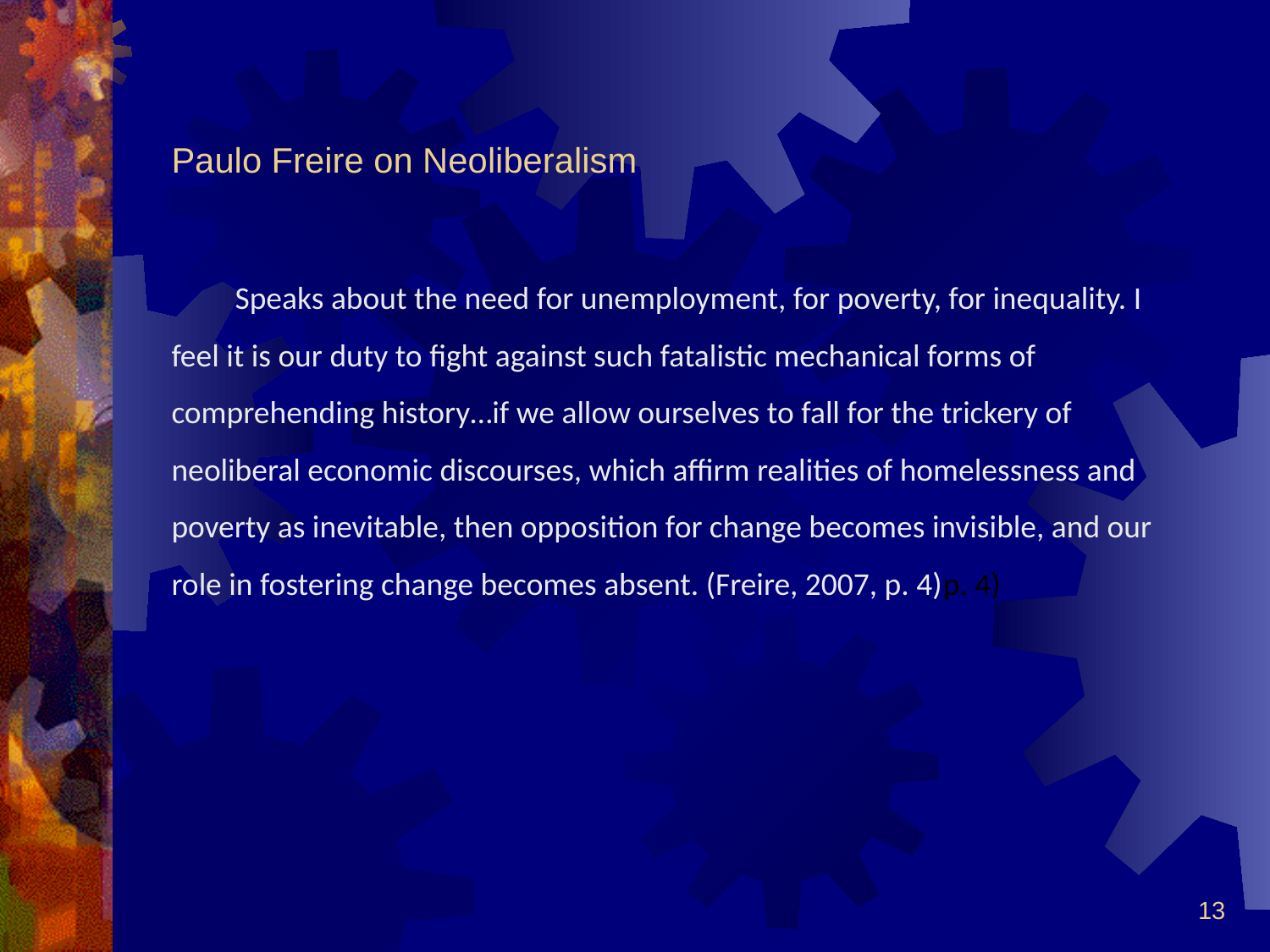

# Paulo Freire on Neoliberalism
Speaks about the need for unemployment, for poverty, for inequality. I feel it is our duty to fight against such fatalistic mechanical forms of comprehending history…if we allow ourselves to fall for the trickery of neoliberal economic discourses, which affirm realities of homelessness and poverty as inevitable, then opposition for change becomes invisible, and our role in fostering change becomes absent. (Freire, 2007, p. 4)p. 4)

13